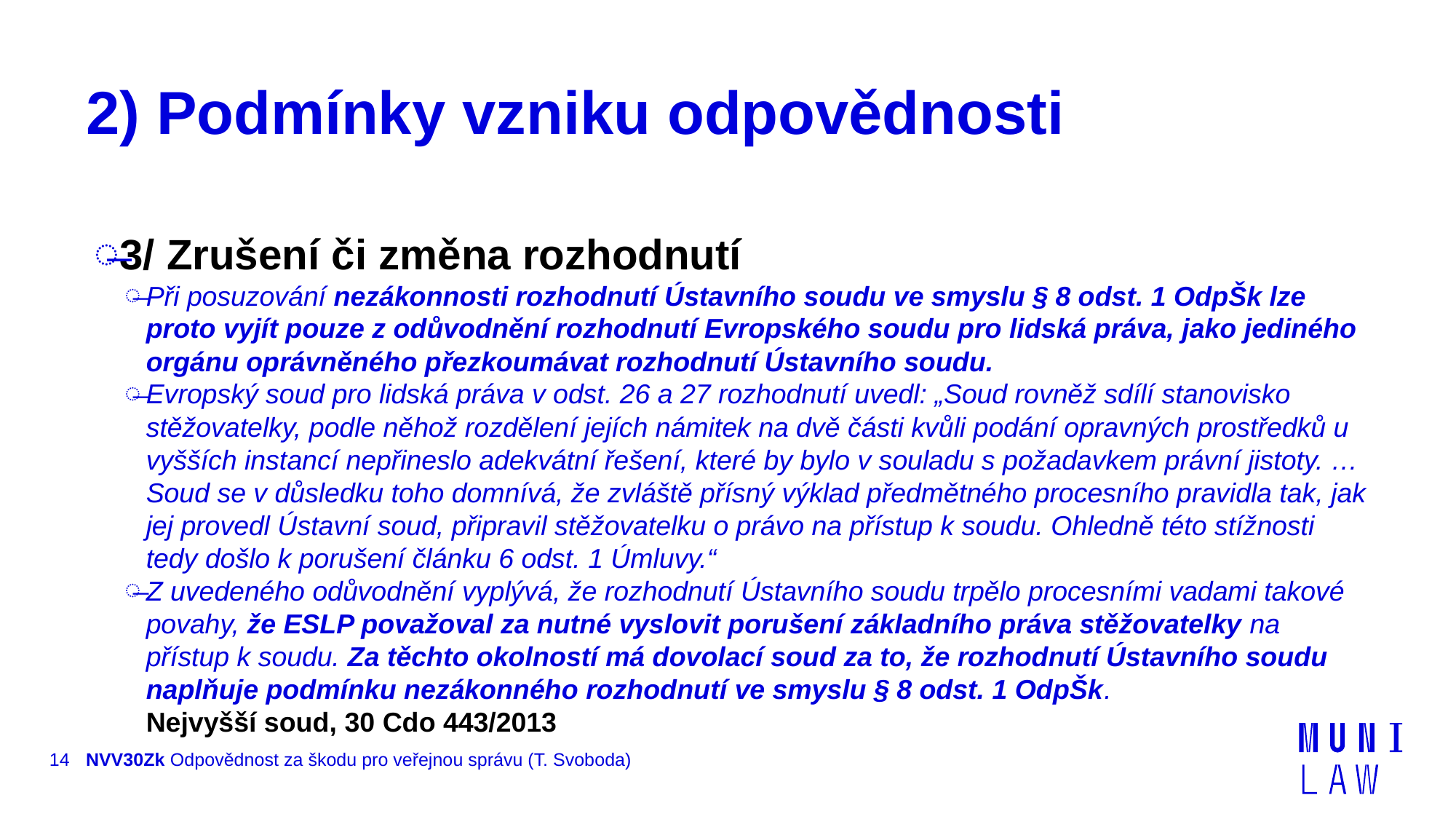

# 2) Podmínky vzniku odpovědnosti
3/ Zrušení či změna rozhodnutí
Při posuzování nezákonnosti rozhodnutí Ústavního soudu ve smyslu § 8 odst. 1 OdpŠk lze proto vyjít pouze z odůvodnění rozhodnutí Evropského soudu pro lidská práva, jako jediného orgánu oprávněného přezkoumávat rozhodnutí Ústavního soudu.
Evropský soud pro lidská práva v odst. 26 a 27 rozhodnutí uvedl: „Soud rovněž sdílí stanovisko stěžovatelky, podle něhož rozdělení jejích námitek na dvě části kvůli podání opravných prostředků u vyšších instancí nepřineslo adekvátní řešení, které by bylo v souladu s požadavkem právní jistoty. … Soud se v důsledku toho domnívá, že zvláště přísný výklad předmětného procesního pravidla tak, jak jej provedl Ústavní soud, připravil stěžovatelku o právo na přístup k soudu. Ohledně této stížnosti tedy došlo k porušení článku 6 odst. 1 Úmluvy.“
Z uvedeného odůvodnění vyplývá, že rozhodnutí Ústavního soudu trpělo procesními vadami takové povahy, že ESLP považoval za nutné vyslovit porušení základního práva stěžovatelky na přístup k soudu. Za těchto okolností má dovolací soud za to, že rozhodnutí Ústavního soudu naplňuje podmínku nezákonného rozhodnutí ve smyslu § 8 odst. 1 OdpŠk.                       Nejvyšší soud, 30 Cdo 443/2013
14
NVV30Zk Odpovědnost za škodu pro veřejnou správu (T. Svoboda)